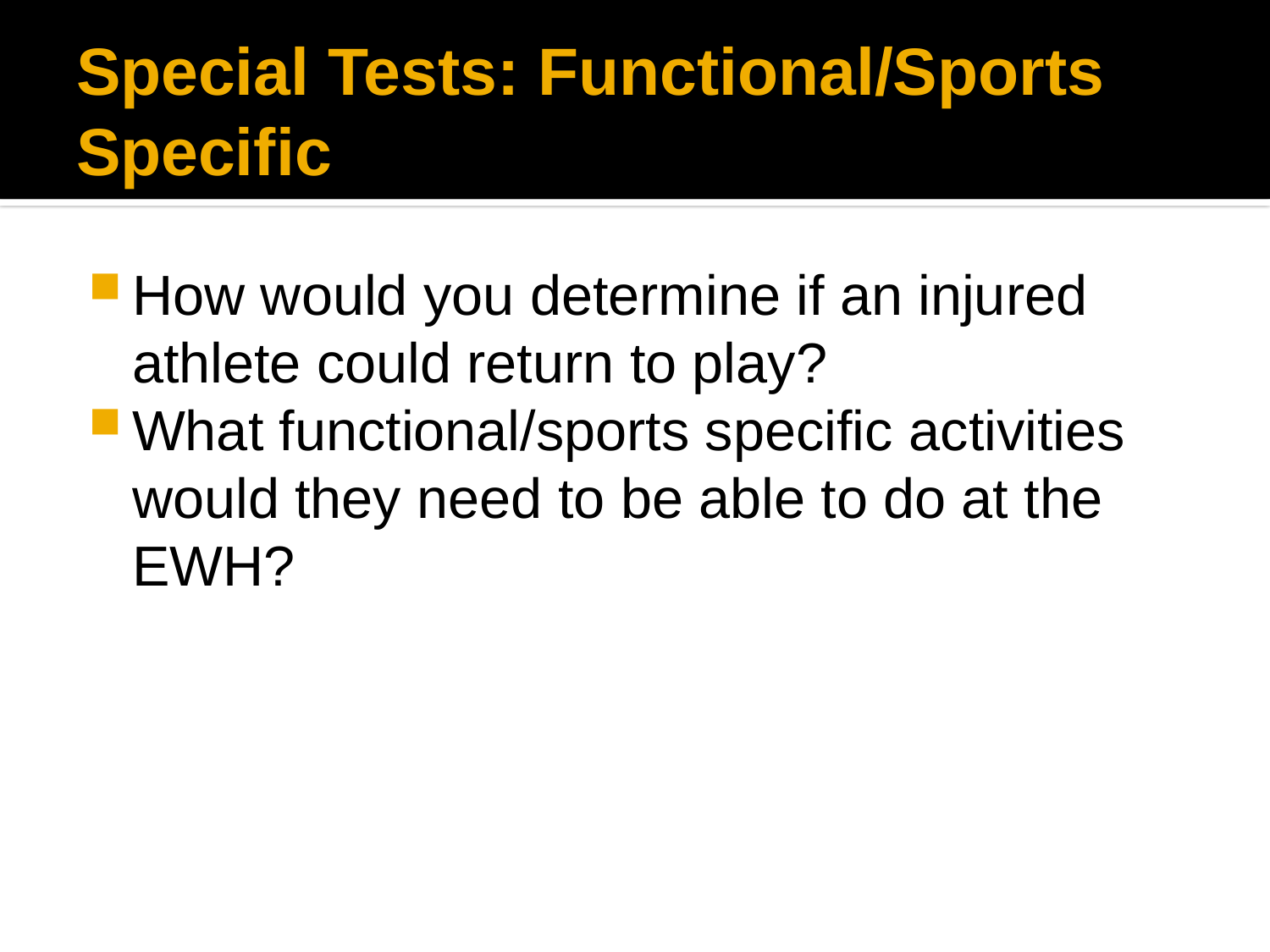

# Special Tests: Functional/Sports Specific
How would you determine if an injured athlete could return to play?
What functional/sports specific activities would they need to be able to do at the EWH?